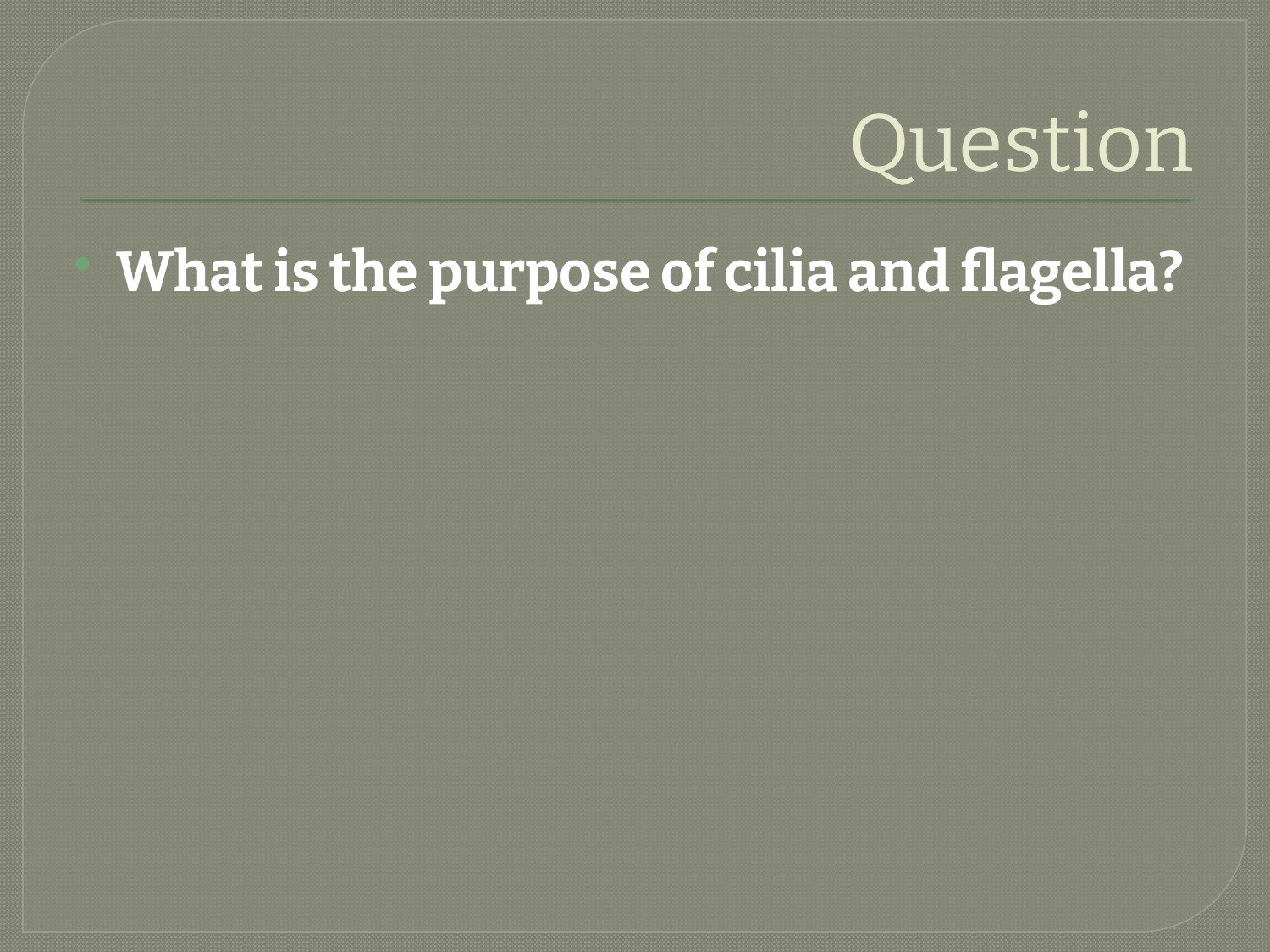

# Question
What is the purpose of cilia and flagella?